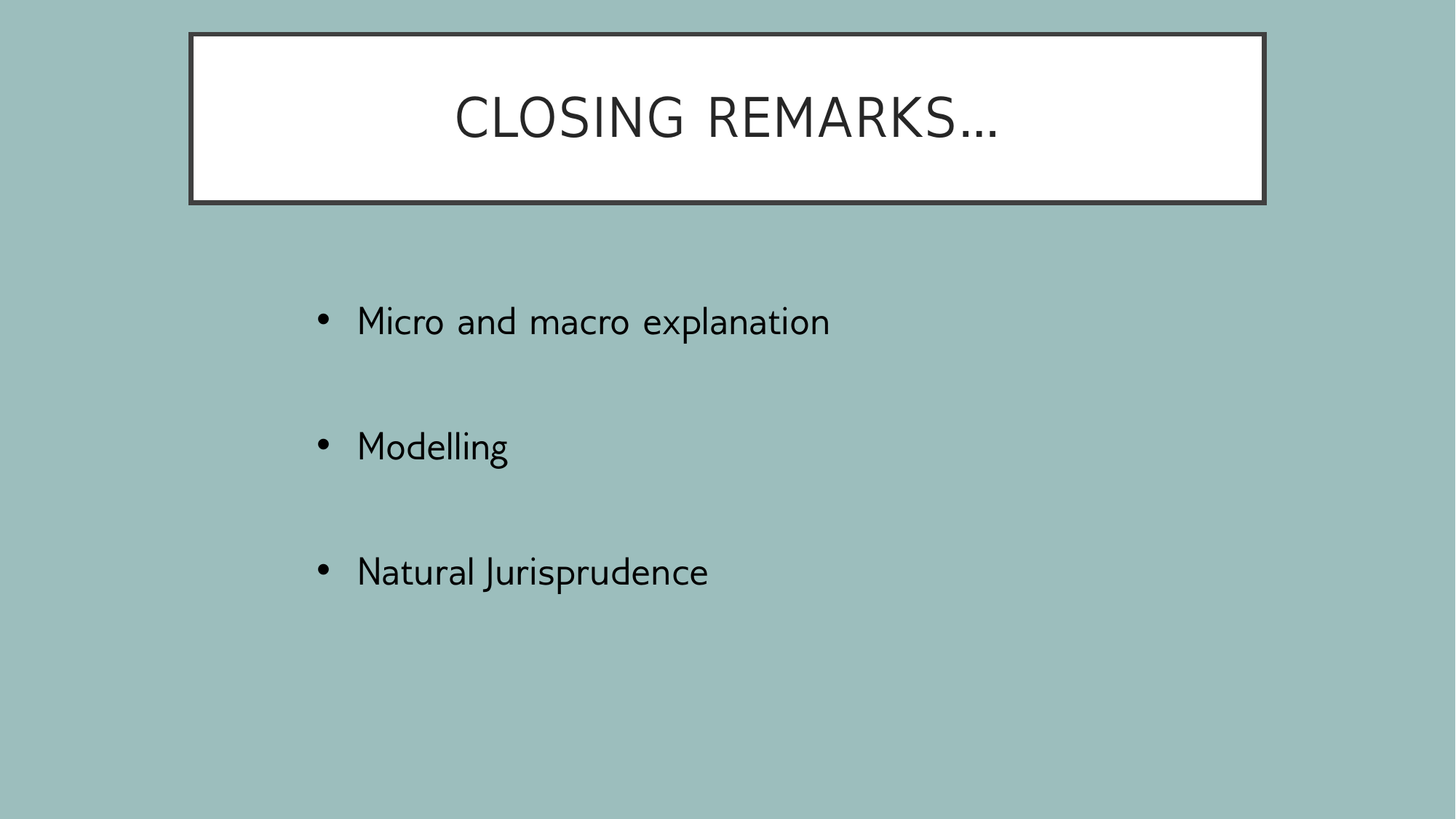

# CLOSING REMARKS…
Micro and macro explanation

Modelling

Natural Jurisprudence